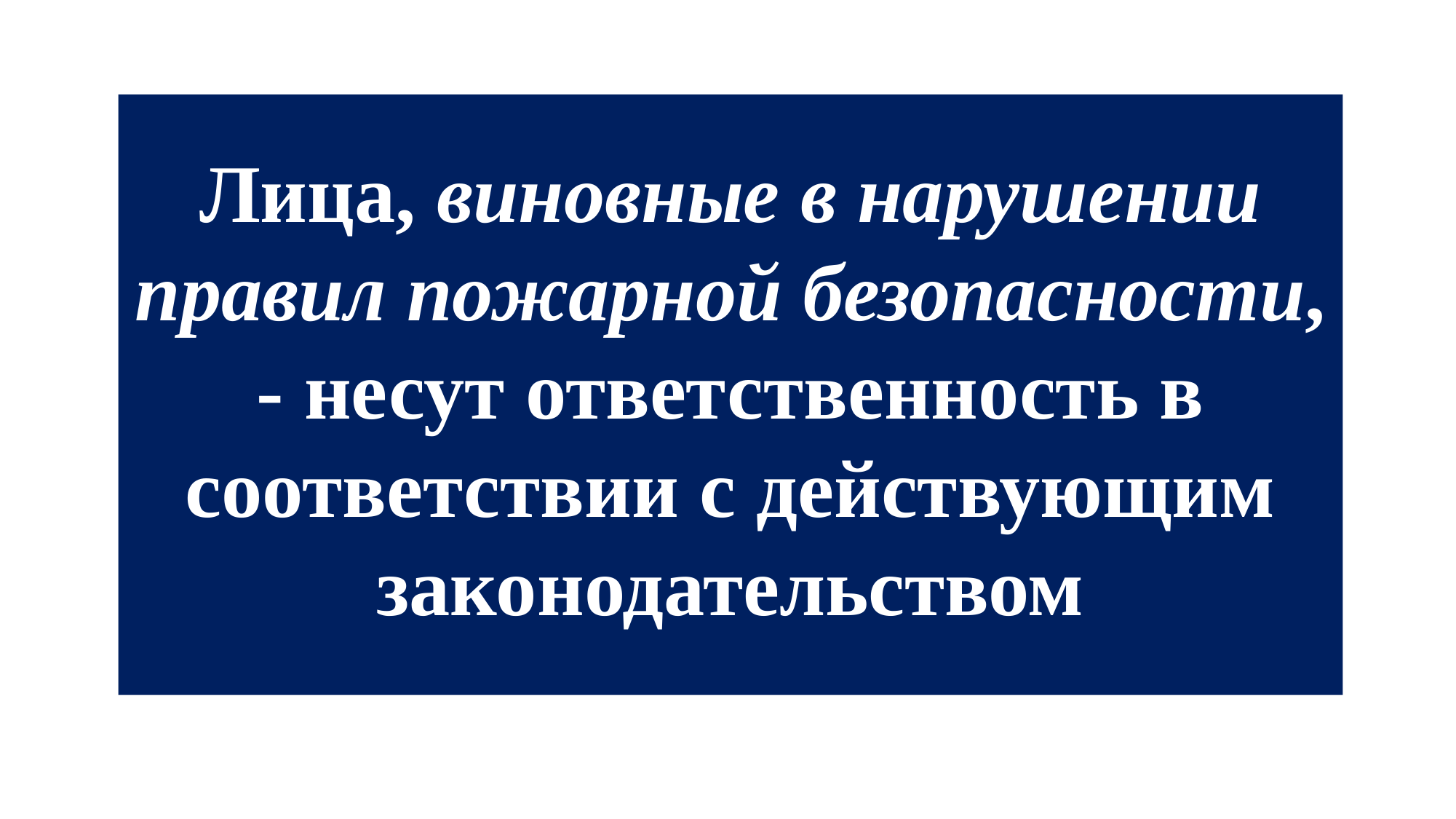

Лица, виновные в нарушении правил пожарной безопасности, - несут ответственность в соответствии с действующим законодательством